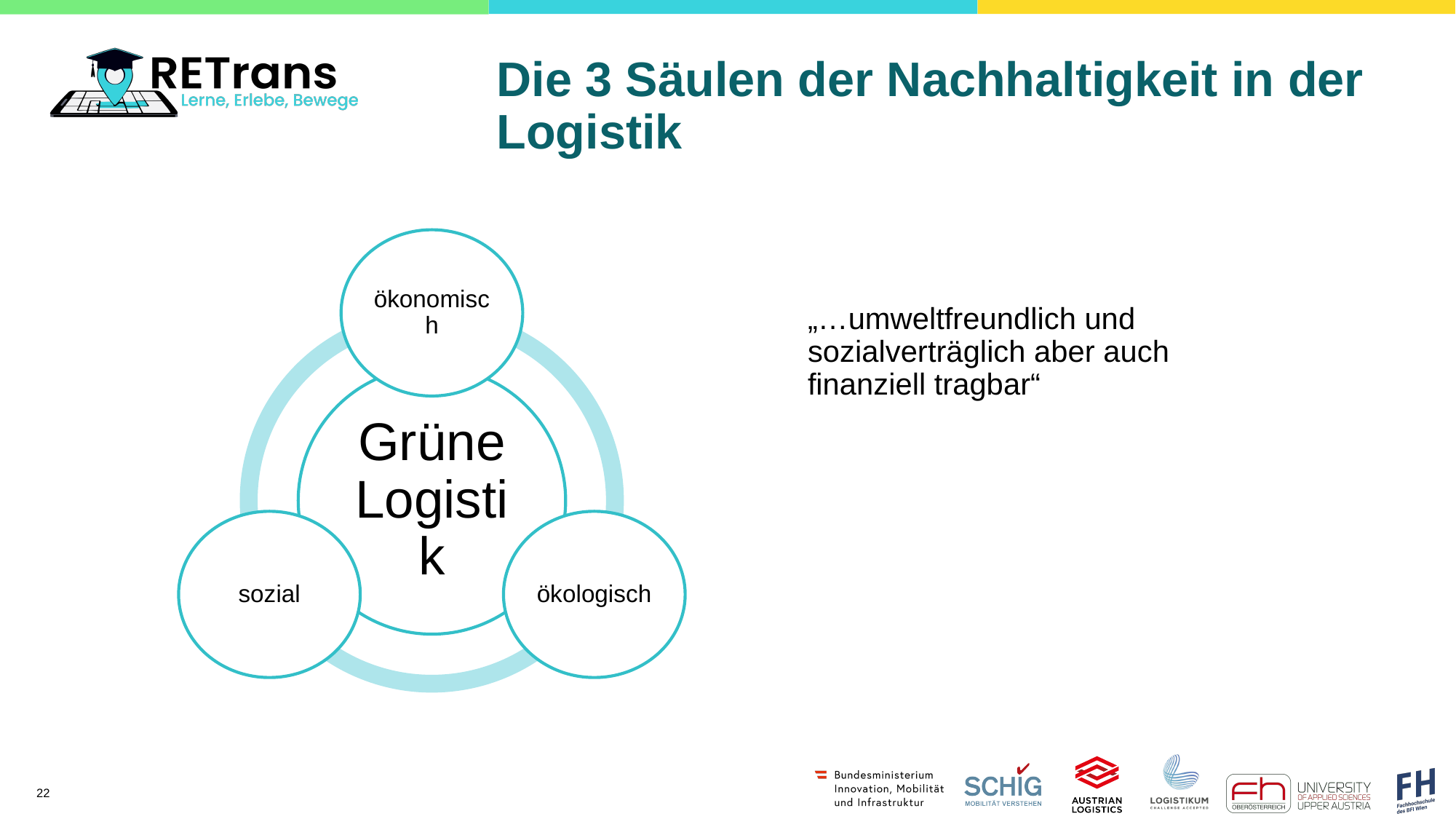

# Die 3 Säulen der Nachhaltigkeit in der Logistik
Grüne Logistik
ökonomisch
ökologisch
sozial
„…umweltfreundlich und sozialverträglich aber auch finanziell tragbar“